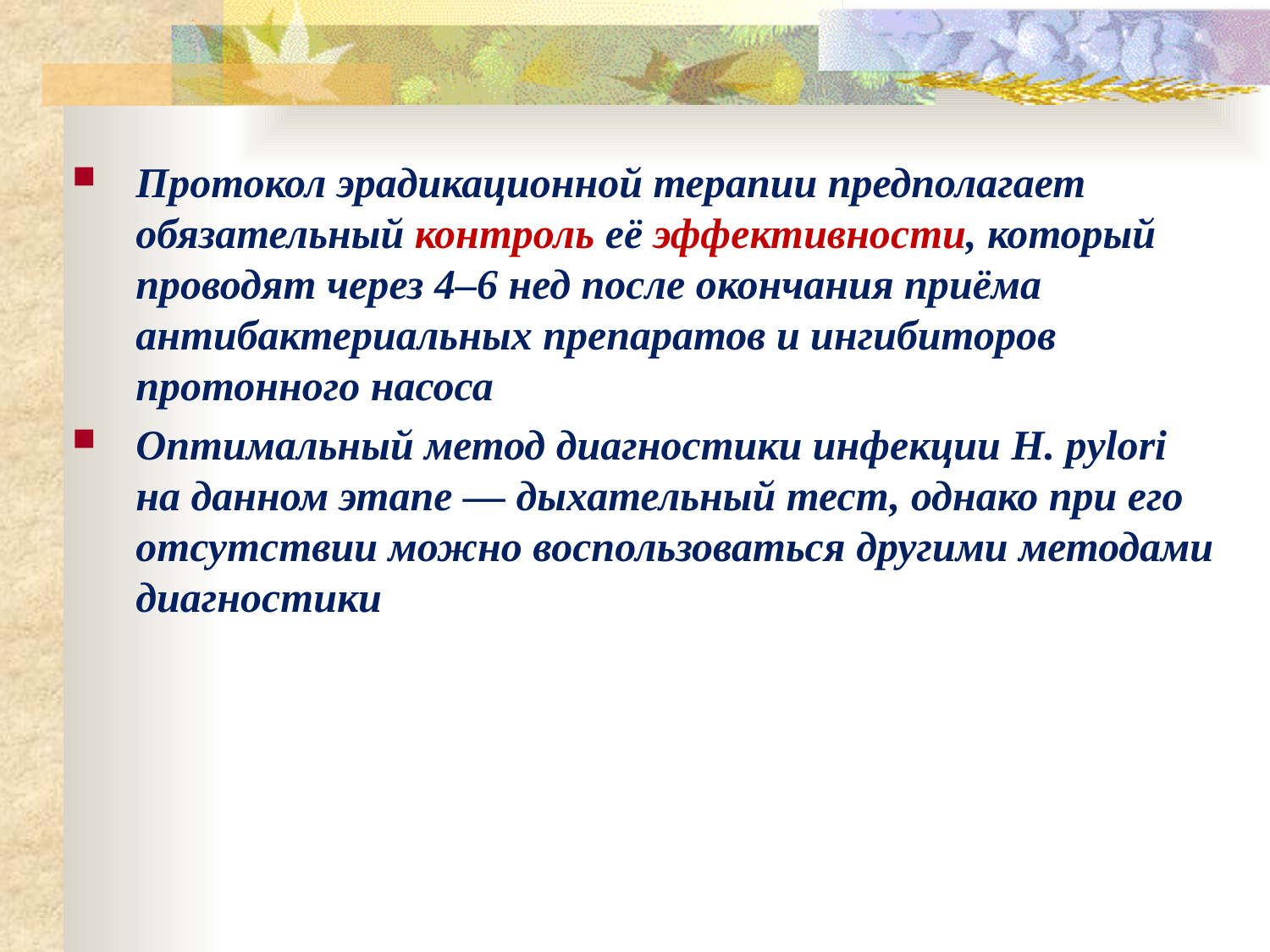

Протокол эрадикационной терапии предполагает обязательный контроль её эффективности, который проводят через 4–6 нед после окончания приёма антибактериальных препаратов и ингибиторов протонного насоса
Оптимальный метод диагностики инфекции H. pylori на данном этапе — дыхательный тест, однако при его отсутствии можно воспользоваться другими методами диагностики